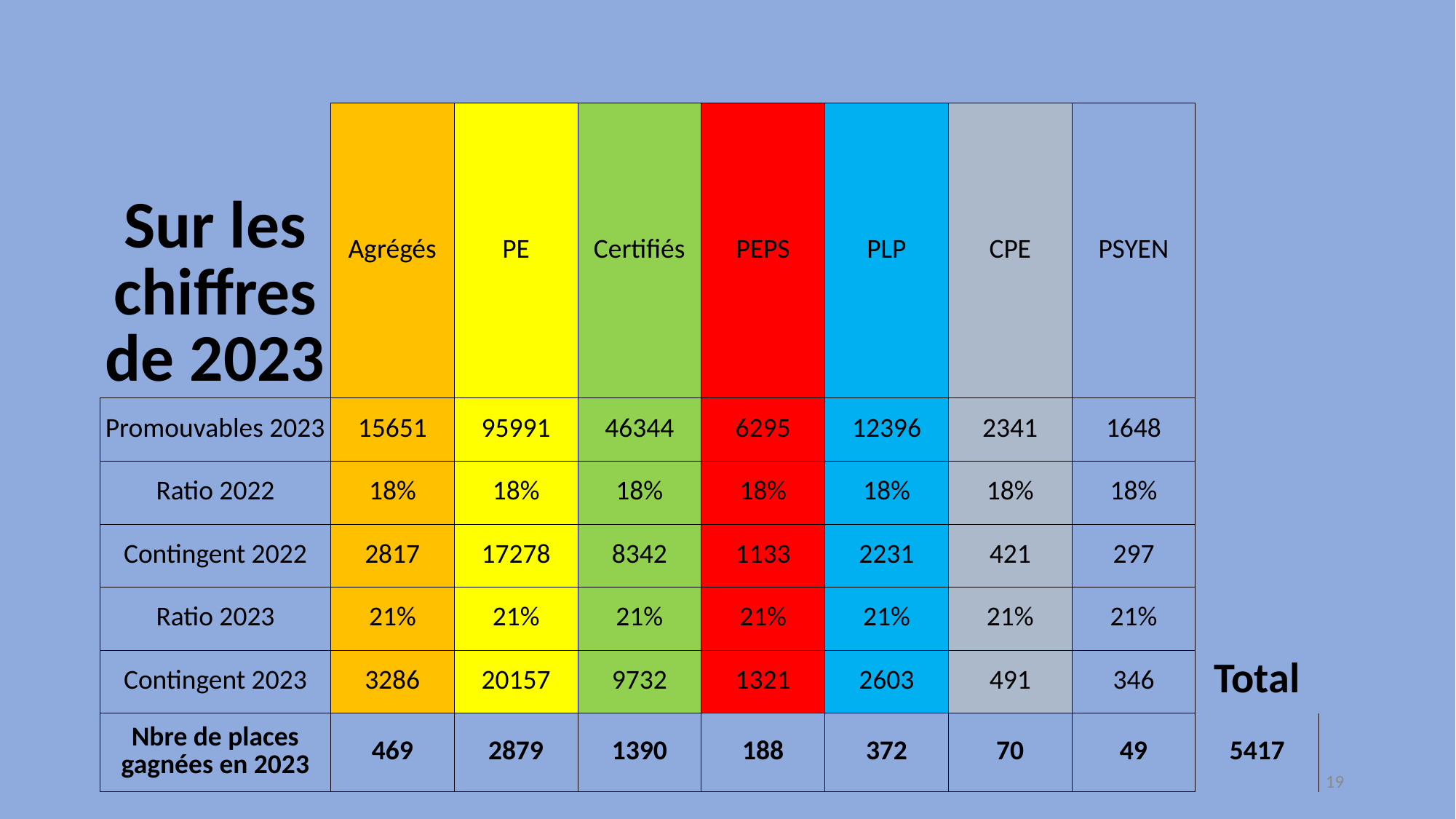

| Sur les chiffres de 2023 | Agrégés | PE | Certifiés | PEPS | PLP | CPE | PSYEN |  |
| --- | --- | --- | --- | --- | --- | --- | --- | --- |
| Promouvables 2023 | 15651 | 95991 | 46344 | 6295 | 12396 | 2341 | 1648 |  |
| Ratio 2022 | 18% | 18% | 18% | 18% | 18% | 18% | 18% |  |
| Contingent 2022 | 2817 | 17278 | 8342 | 1133 | 2231 | 421 | 297 |  |
| Ratio 2023 | 21% | 21% | 21% | 21% | 21% | 21% | 21% |  |
| Contingent 2023 | 3286 | 20157 | 9732 | 1321 | 2603 | 491 | 346 | Total |
| Nbre de places gagnées en 2023 | 469 | 2879 | 1390 | 188 | 372 | 70 | 49 | 5417 |
19